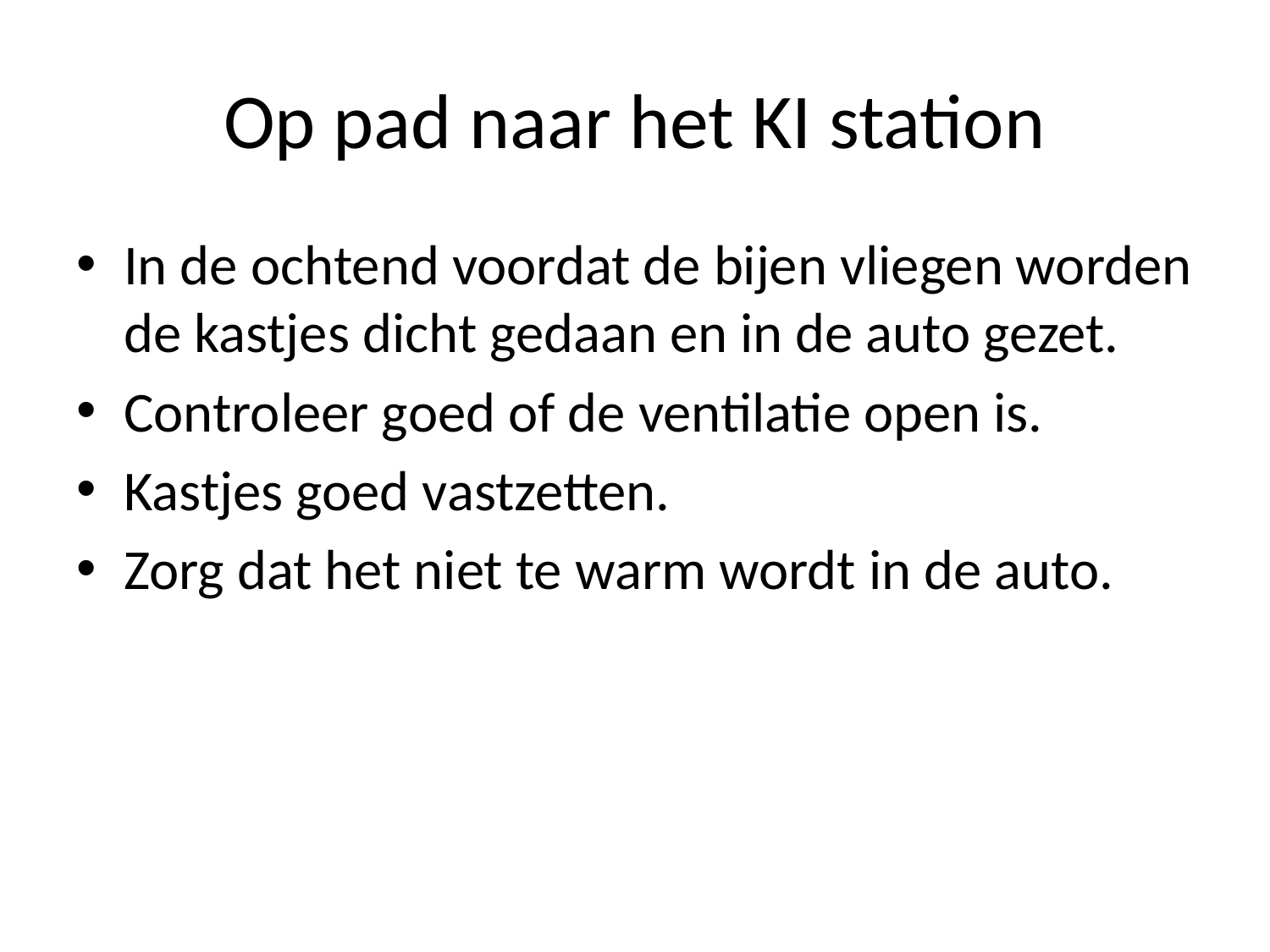

# Op pad naar het KI station
In de ochtend voordat de bijen vliegen worden de kastjes dicht gedaan en in de auto gezet.
Controleer goed of de ventilatie open is.
Kastjes goed vastzetten.
Zorg dat het niet te warm wordt in de auto.